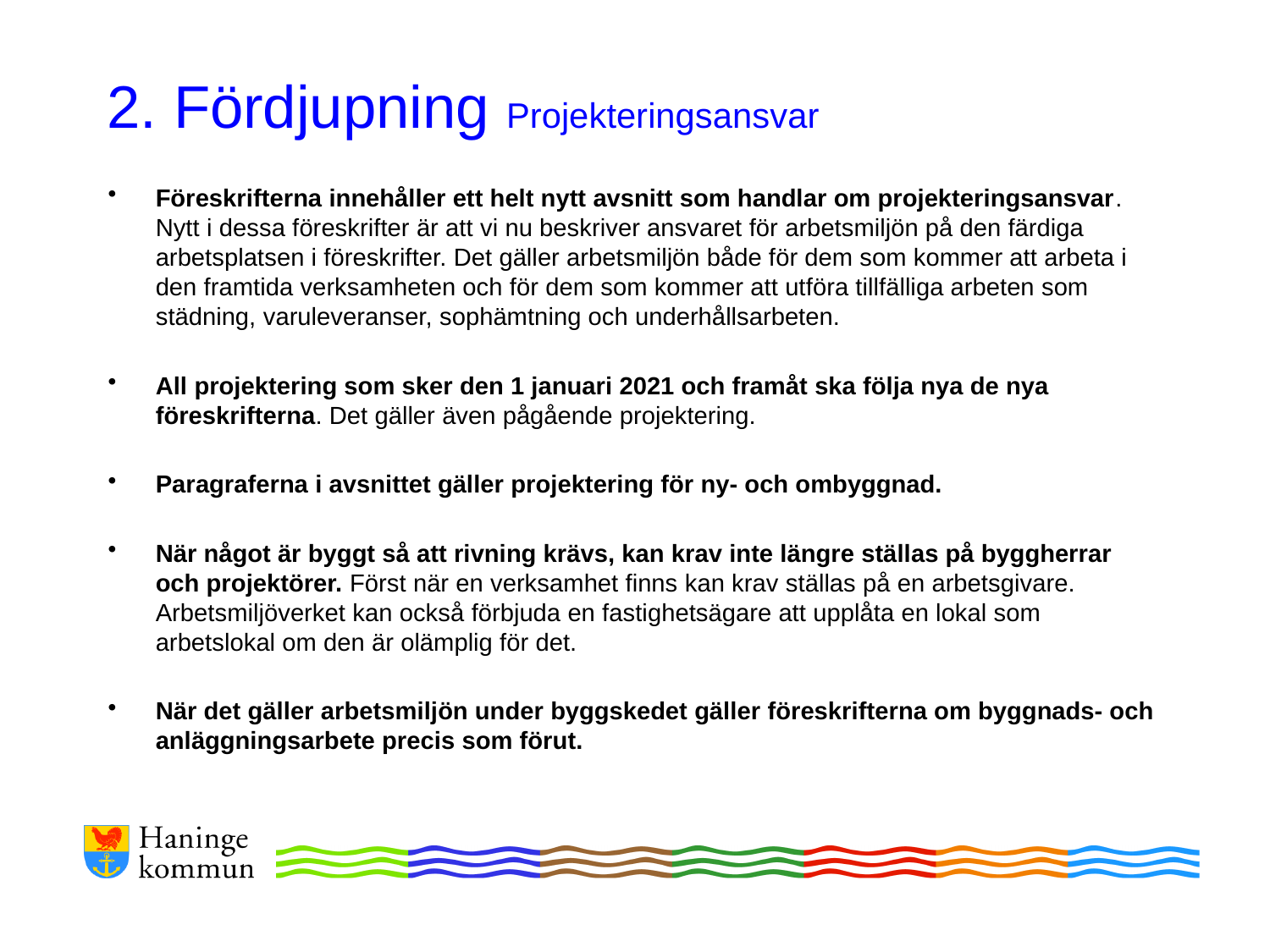

# 2. Fördjupning Projekteringsansvar
Föreskrifterna innehåller ett helt nytt avsnitt som handlar om projekteringsansvar. Nytt i dessa föreskrifter är att vi nu beskriver ansvaret för arbetsmiljön på den färdiga arbetsplatsen i föreskrifter. Det gäller arbetsmiljön både för dem som kommer att arbeta i den framtida verksamheten och för dem som kommer att utföra tillfälliga arbeten som städning, varuleveranser, sophämtning och underhållsarbeten.

All projektering som sker den 1 januari 2021 och framåt ska följa nya de nya föreskrifterna. Det gäller även pågående projektering.

Paragraferna i avsnittet gäller projektering för ny- och ombyggnad.

När något är byggt så att rivning krävs, kan krav inte längre ställas på byggherrar och projektörer. Först när en verksamhet finns kan krav ställas på en arbetsgivare. Arbetsmiljöverket kan också förbjuda en fastighetsägare att upplåta en lokal som arbetslokal om den är olämplig för det.

När det gäller arbetsmiljön under byggskedet gäller föreskrifterna om byggnads- och anläggningsarbete precis som förut.